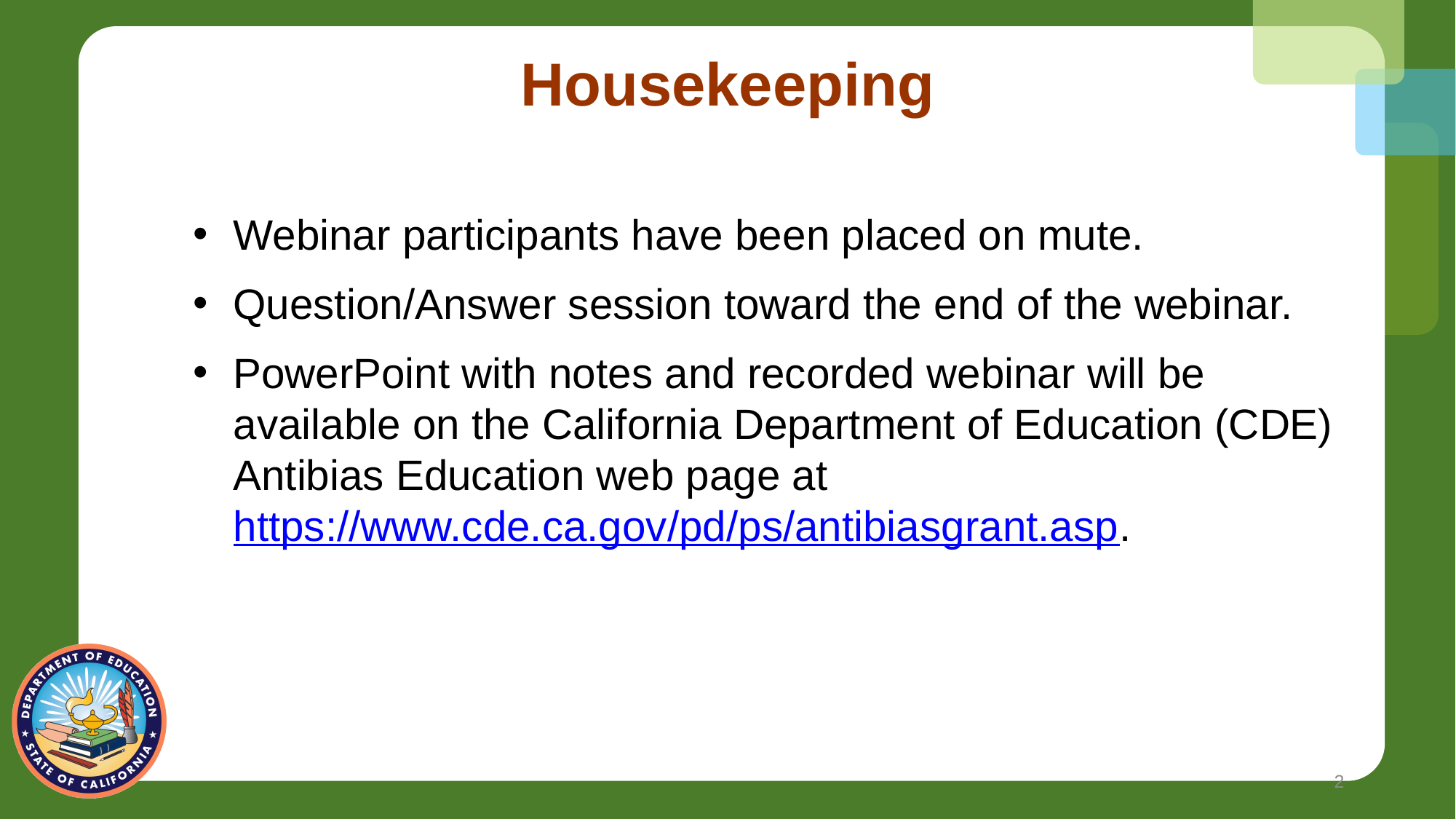

# Housekeeping

Webinar participants have been placed on mute.
Question/Answer session toward the end of the webinar.
PowerPoint with notes and recorded webinar will be available on the California Department of Education (CDE) Antibias Education web page at https://www.cde.ca.gov/pd/ps/antibiasgrant.asp.
2